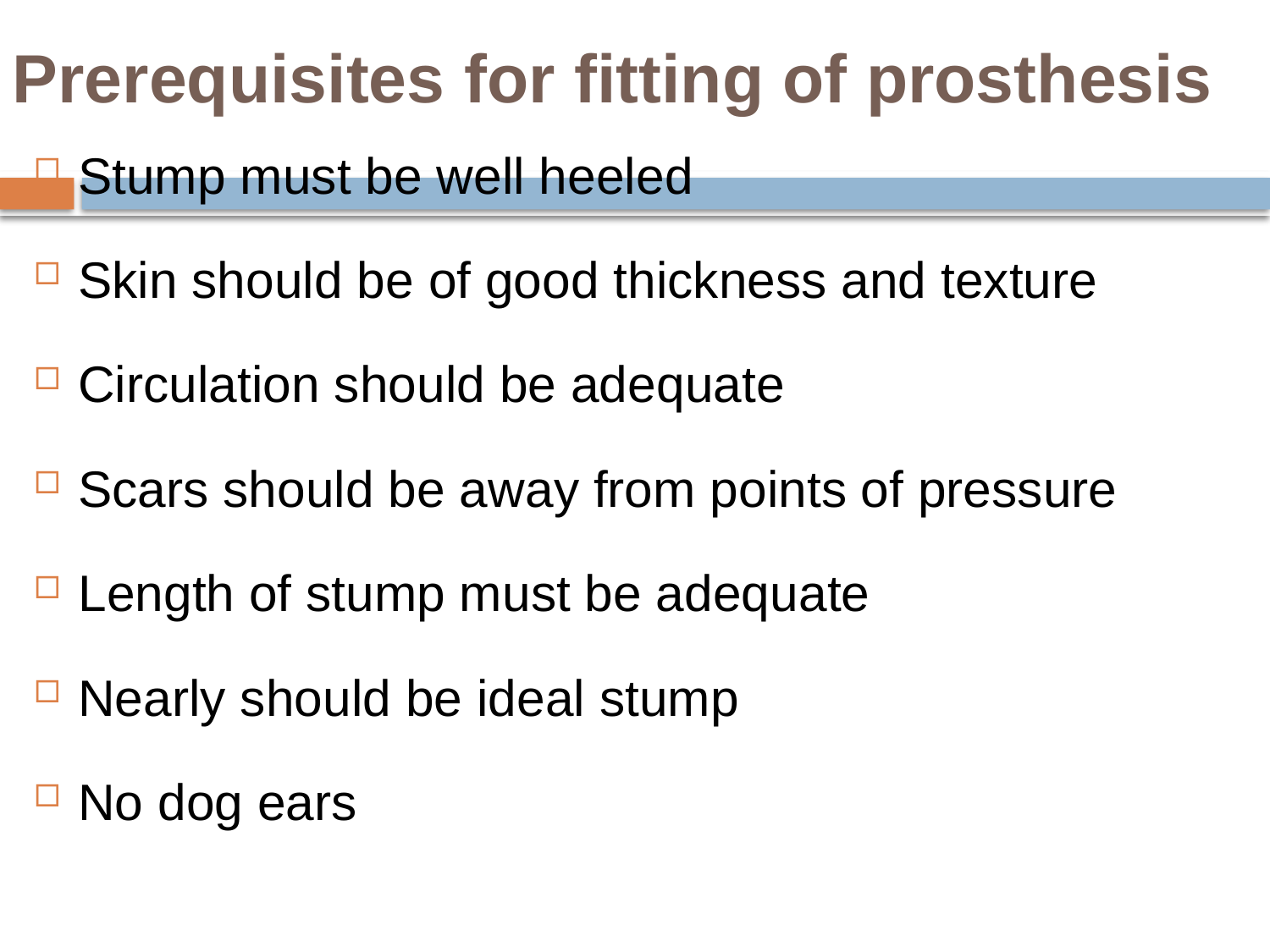

# Prerequisites for fitting of prosthesis
Stump must be well heeled
Skin should be of good thickness and texture
Circulation should be adequate
Scars should be away from points of pressure
Length of stump must be adequate
Nearly should be ideal stump
No dog ears